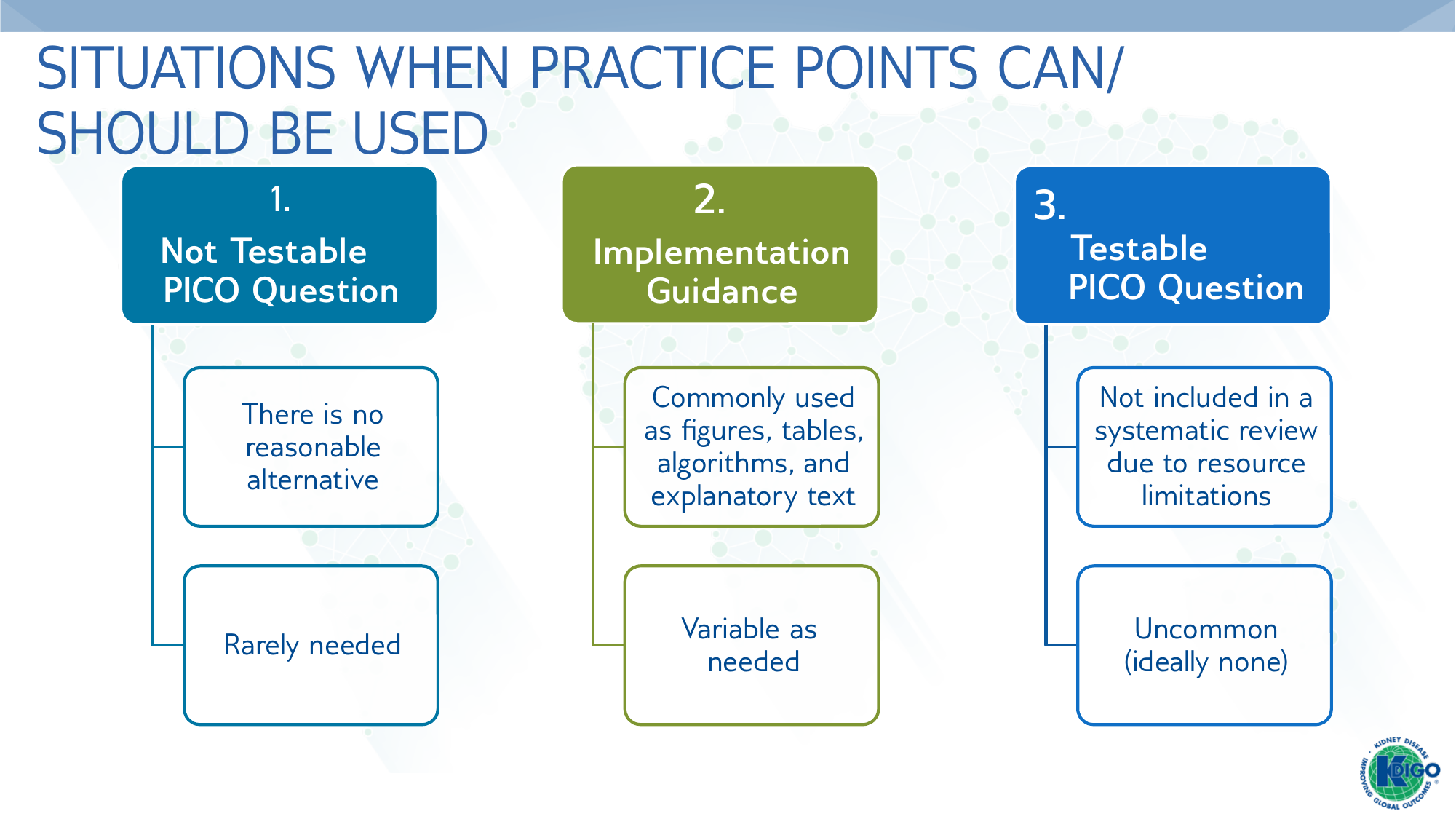

# Situations when Practice Points Can/ Should Be Used
1.
 Not Testable     PICO Question
There is no reasonable alternative
Rarely needed
2.
Implementation Guidance
Commonly used as figures, tables, algorithms, and explanatory text
Variable as  needed
3.                         Testable            PICO Question
Not included in a systematic review due to resource limitations
Uncommon (ideally none)